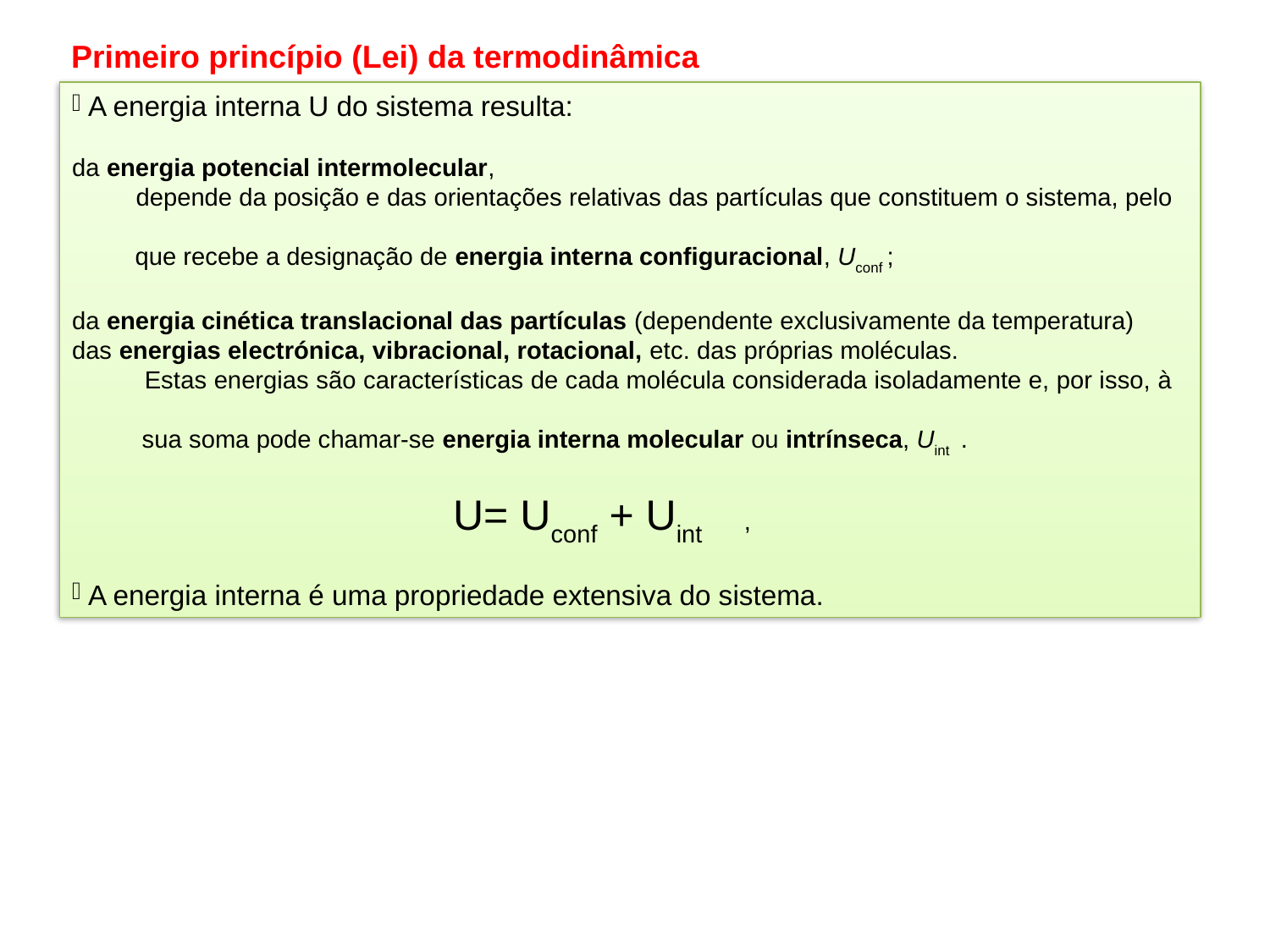

Primeiro princípio (Lei) da termodinâmica

 A energia interna U do sistema resulta:

da energia potencial intermolecular,
         depende da posição e das orientações relativas das partículas que constituem o sistema, pelo
         que recebe a designação de energia interna configuracional, Uconf ;

da energia cinética translacional das partículas (dependente exclusivamente da temperatura)
das energias electrónica, vibracional, rotacional, etc. das próprias moléculas.
          Estas energias são características de cada molécula considerada isoladamente e, por isso, à
          sua soma pode chamar-se energia interna molecular ou intrínseca, Uint  .

			U= Uconf + Uint      ,

 A energia interna é uma propriedade extensiva do sistema.